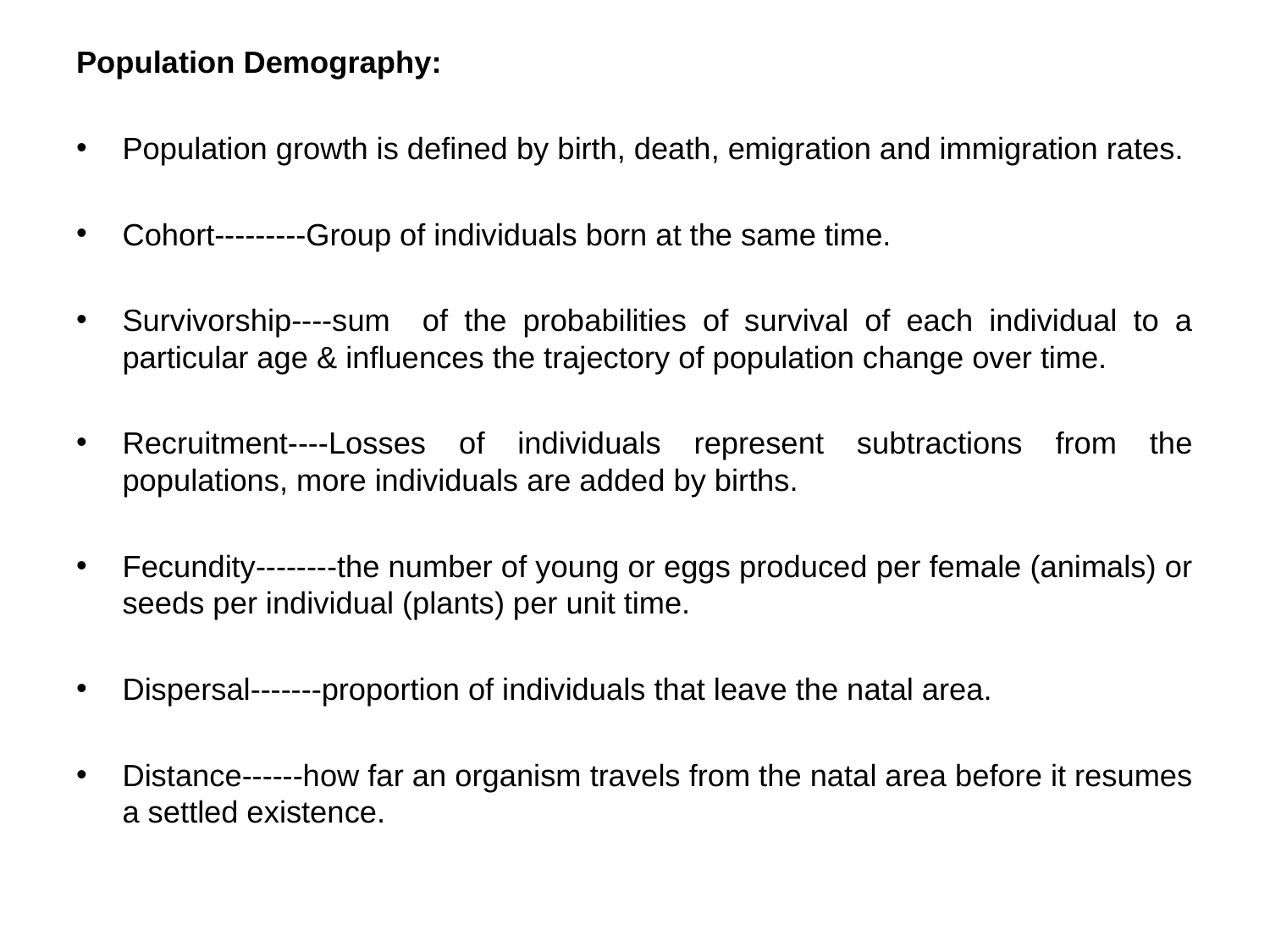

Population Demography:

Population growth is defined by birth, death, emigration and immigration rates.

Cohort---------Group of individuals born at the same time.

Survivorship----sum  of the probabilities of survival of each individual to a particular age & influences the trajectory of population change over time.

Recruitment----Losses of individuals represent subtractions from the populations, more individuals are added by births.

Fecundity--------the number of young or eggs produced per female (animals) or seeds per individual (plants) per unit time.

Dispersal-------proportion of individuals that leave the natal area.

Distance------how far an organism travels from the natal area before it resumes a settled existence.